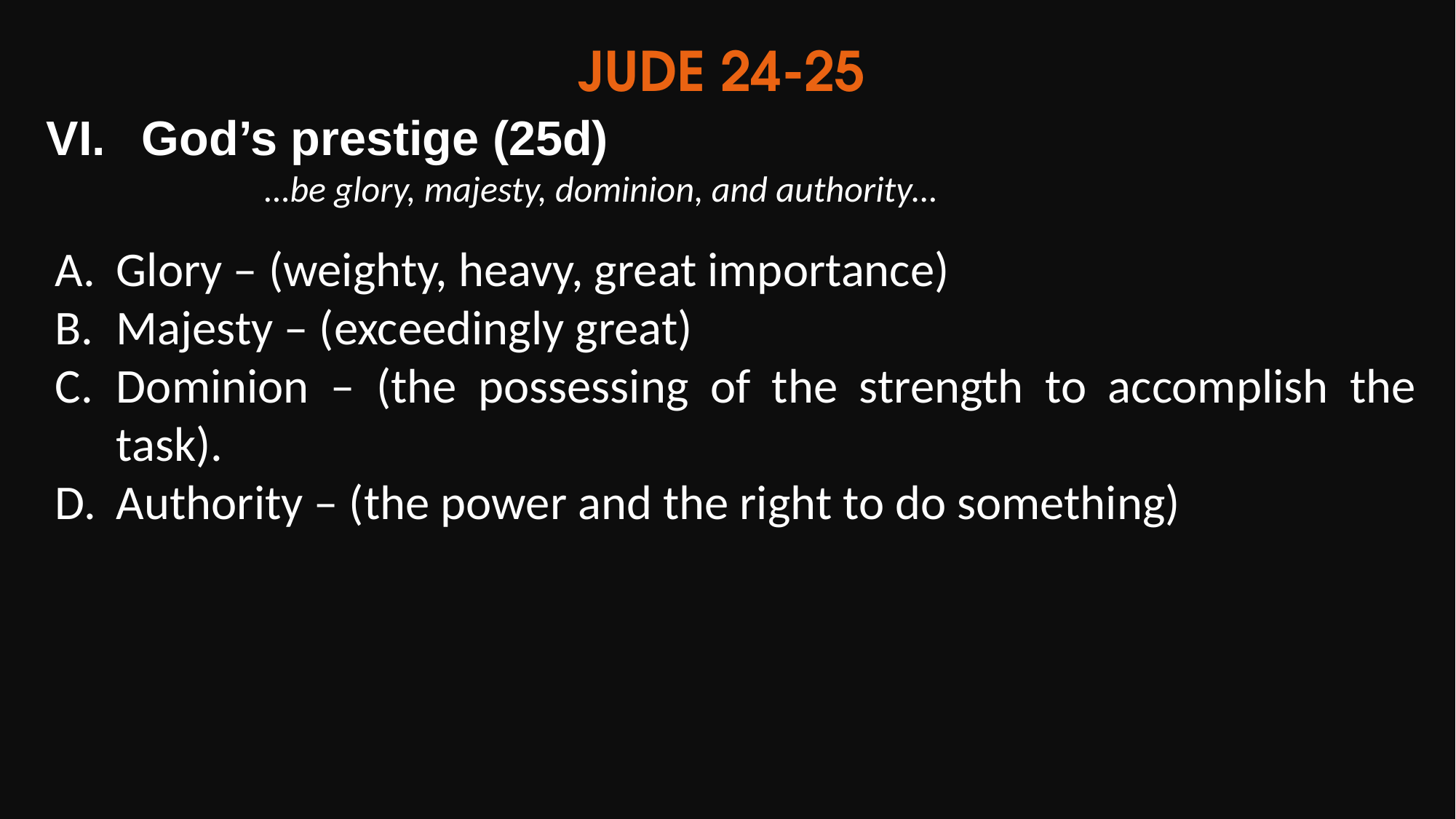

Jude 24-25
  God’s prestige (25d)
		…be glory, majesty, dominion, and authority…
Glory – (weighty, heavy, great importance)
Majesty – (exceedingly great)
Dominion – (the possessing of the strength to accomplish the task).
Authority – (the power and the right to do something)